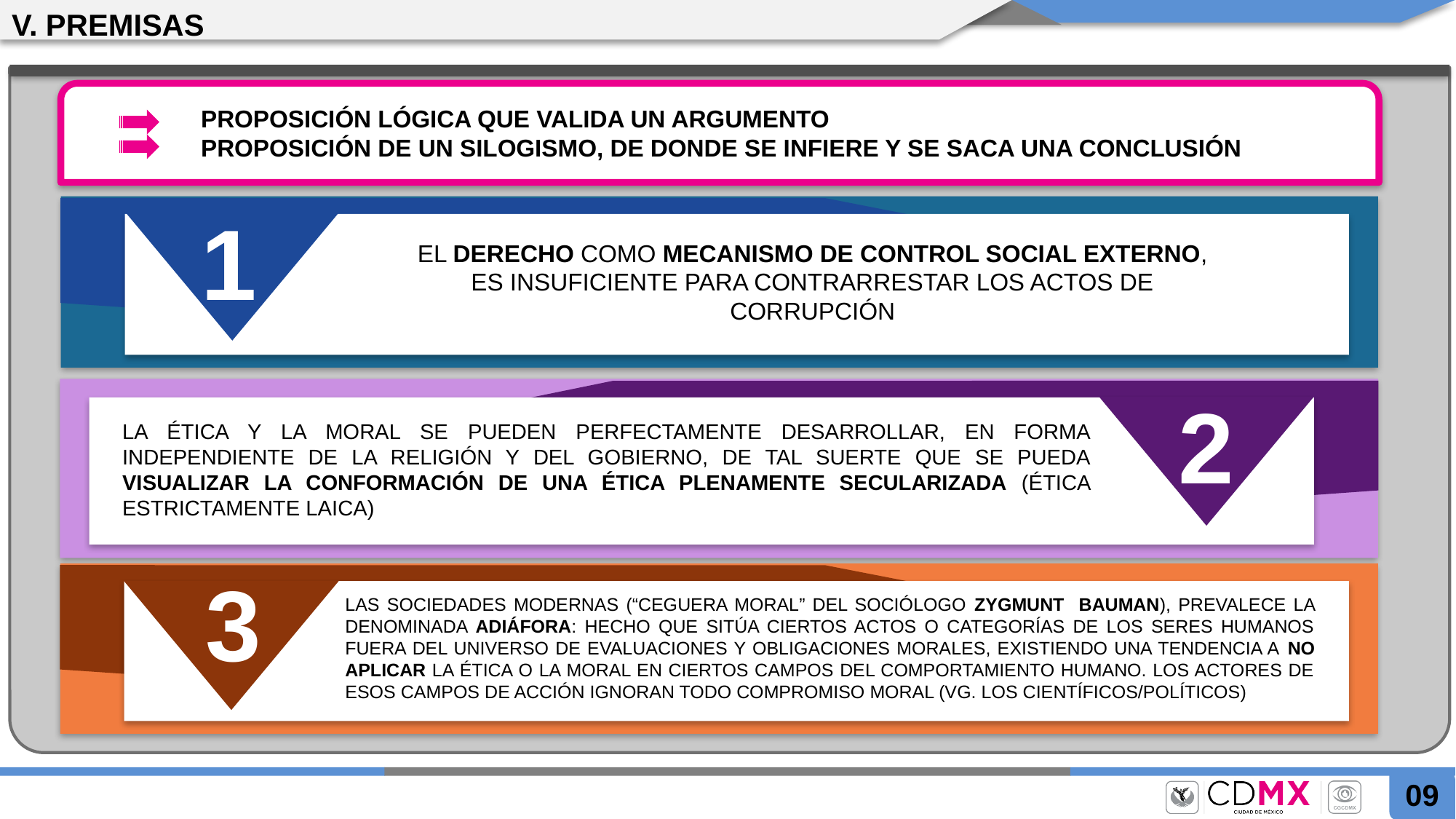

V. PREMISAS

PROPOSICIÓN LÓGICA QUE VALIDA UN ARGUMENTO
PROPOSICIÓN DE UN SILOGISMO, DE DONDE SE INFIERE Y SE SACA UNA CONCLUSIÓN

1

EL DERECHO COMO MECANISMO DE CONTROL SOCIAL EXTERNO, ES INSUFICIENTE PARA CONTRARRESTAR LOS ACTOS DE CORRUPCIÓN
2

LA ÉTICA Y LA MORAL SE PUEDEN PERFECTAMENTE DESARROLLAR, EN FORMA INDEPENDIENTE DE LA RELIGIÓN Y DEL GOBIERNO, DE TAL SUERTE QUE SE PUEDA VISUALIZAR LA CONFORMACIÓN DE UNA ÉTICA PLENAMENTE SECULARIZADA (ÉTICA ESTRICTAMENTE LAICA)
3

LAS SOCIEDADES MODERNAS (“CEGUERA MORAL” DEL SOCIÓLOGO ZYGMUNT  BAUMAN), PREVALECE LA DENOMINADA ADIÁFORA: HECHO QUE SITÚA CIERTOS ACTOS O CATEGORÍAS DE LOS SERES HUMANOS FUERA DEL UNIVERSO DE EVALUACIONES Y OBLIGACIONES MORALES, EXISTIENDO UNA TENDENCIA A NO APLICAR LA ÉTICA O LA MORAL EN CIERTOS CAMPOS DEL COMPORTAMIENTO HUMANO. LOS ACTORES DE ESOS CAMPOS DE ACCIÓN IGNORAN TODO COMPROMISO MORAL (VG. LOS CIENTÍFICOS/POLÍTICOS)
09